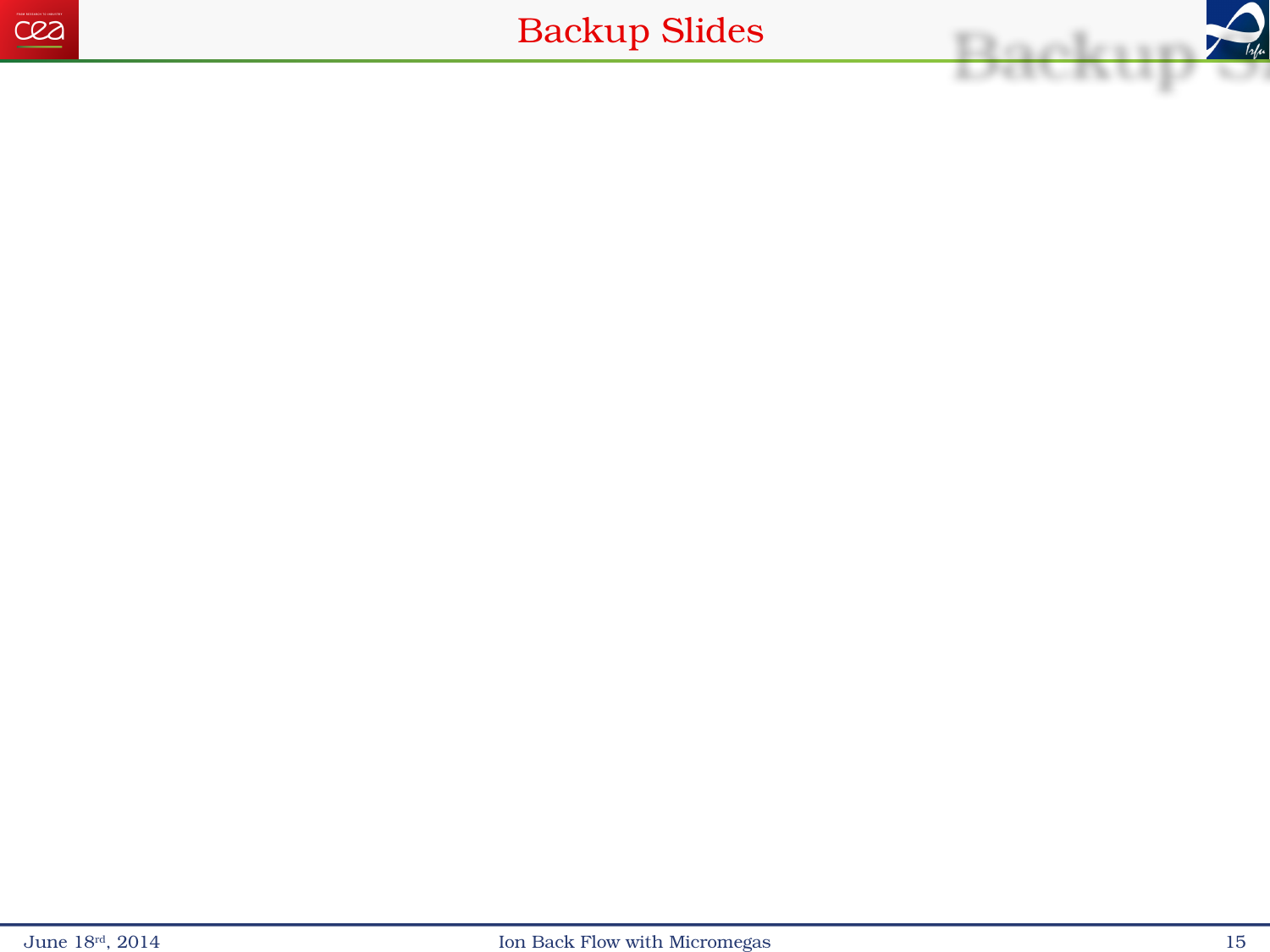

# Backup Slides

June 18rd, 2014
Ion Back Flow with Micromegas
15